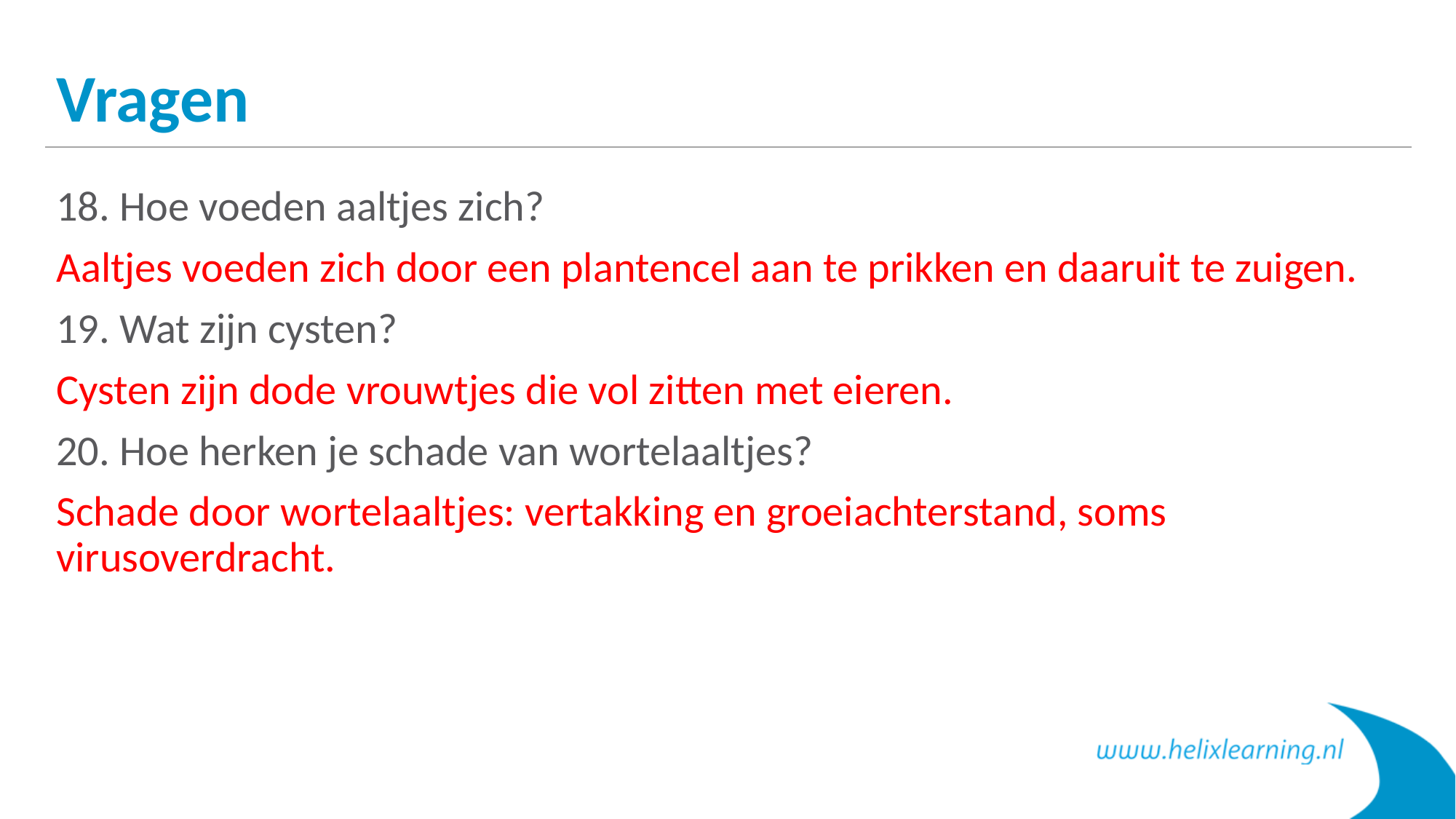

# Vragen
18. Hoe voeden aaltjes zich?
Aaltjes voeden zich door een plantencel aan te prikken en daaruit te zuigen.
19. Wat zijn cysten?
Cysten zijn dode vrouwtjes die vol zitten met eieren.
20. Hoe herken je schade van wortelaaltjes?
Schade door wortelaaltjes: vertakking en groeiachterstand, soms virusoverdracht.